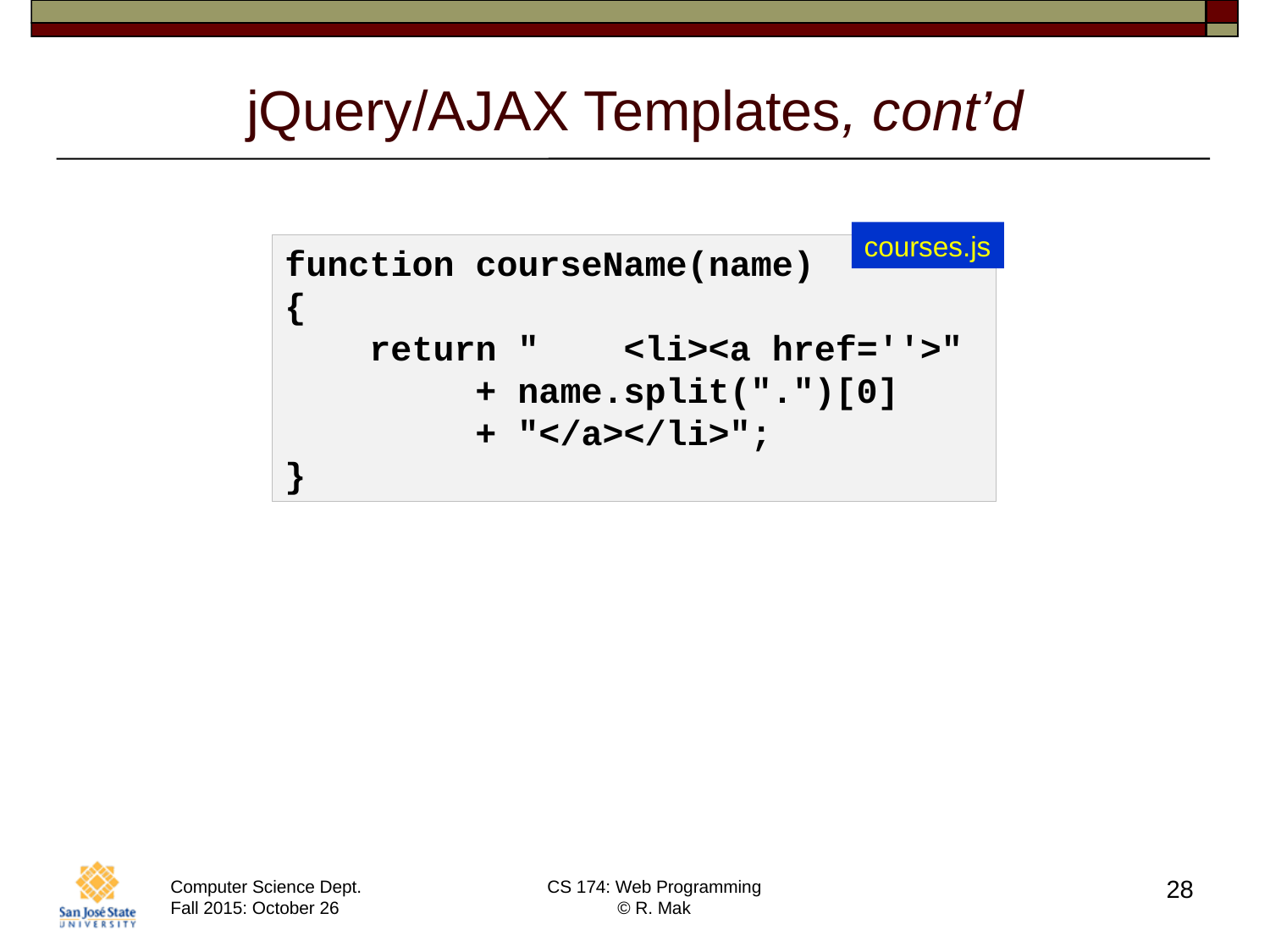

# jQuery/AJAX Templates, cont’d
courses.js
function courseName(name)
{
    return "    <li><a href=''>"
         + name.split(".")[0]
         + "</a></li>";
}
28